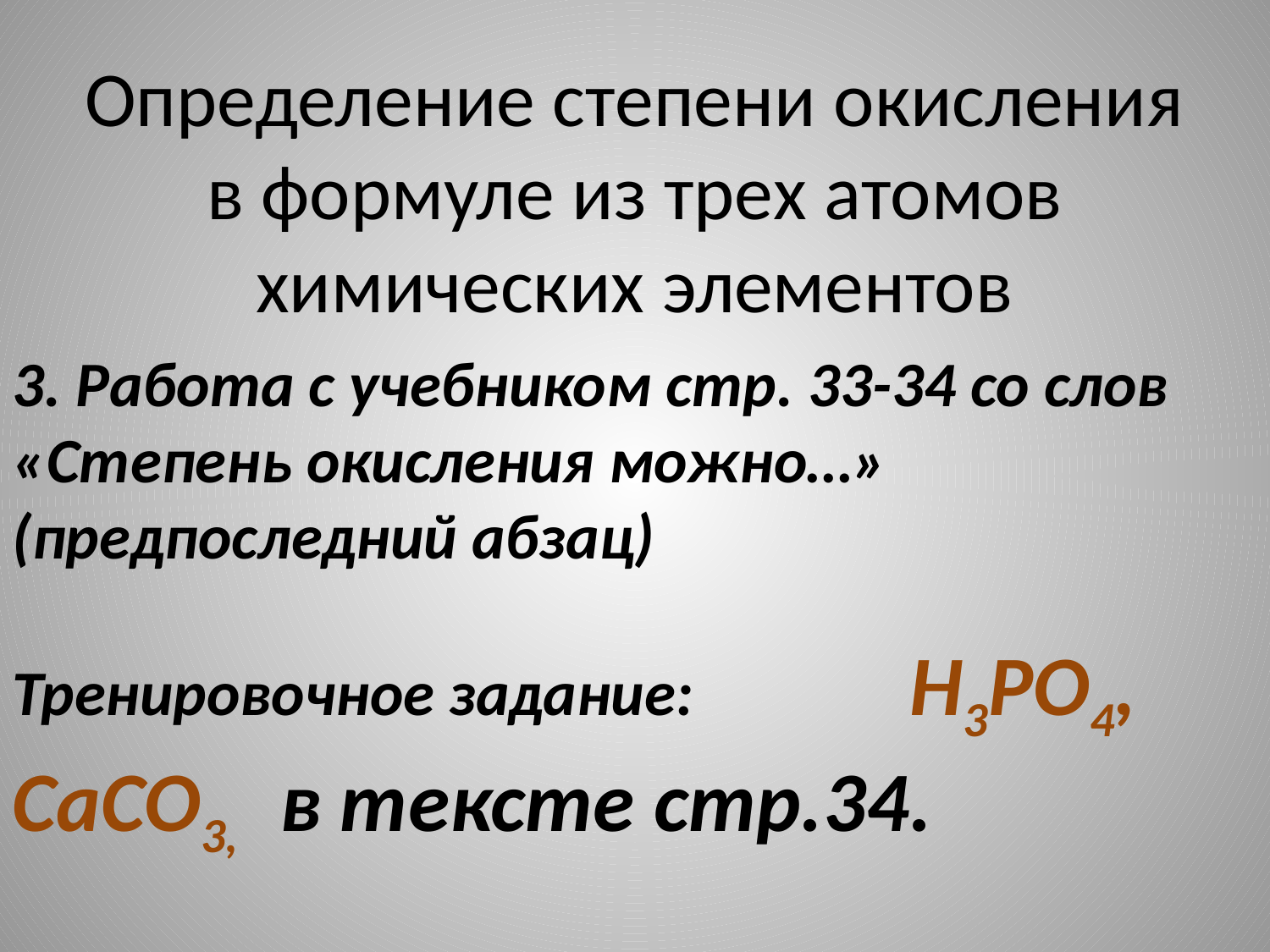

# Определение степени окисления в формуле из трех атомов химических элементов
3. Работа с учебником стр. 33-34 со слов
«Степень окисления можно…» (предпоследний абзац)
Тренировочное задание:               H3PO4,    CaCO3,   в тексте стр.34.